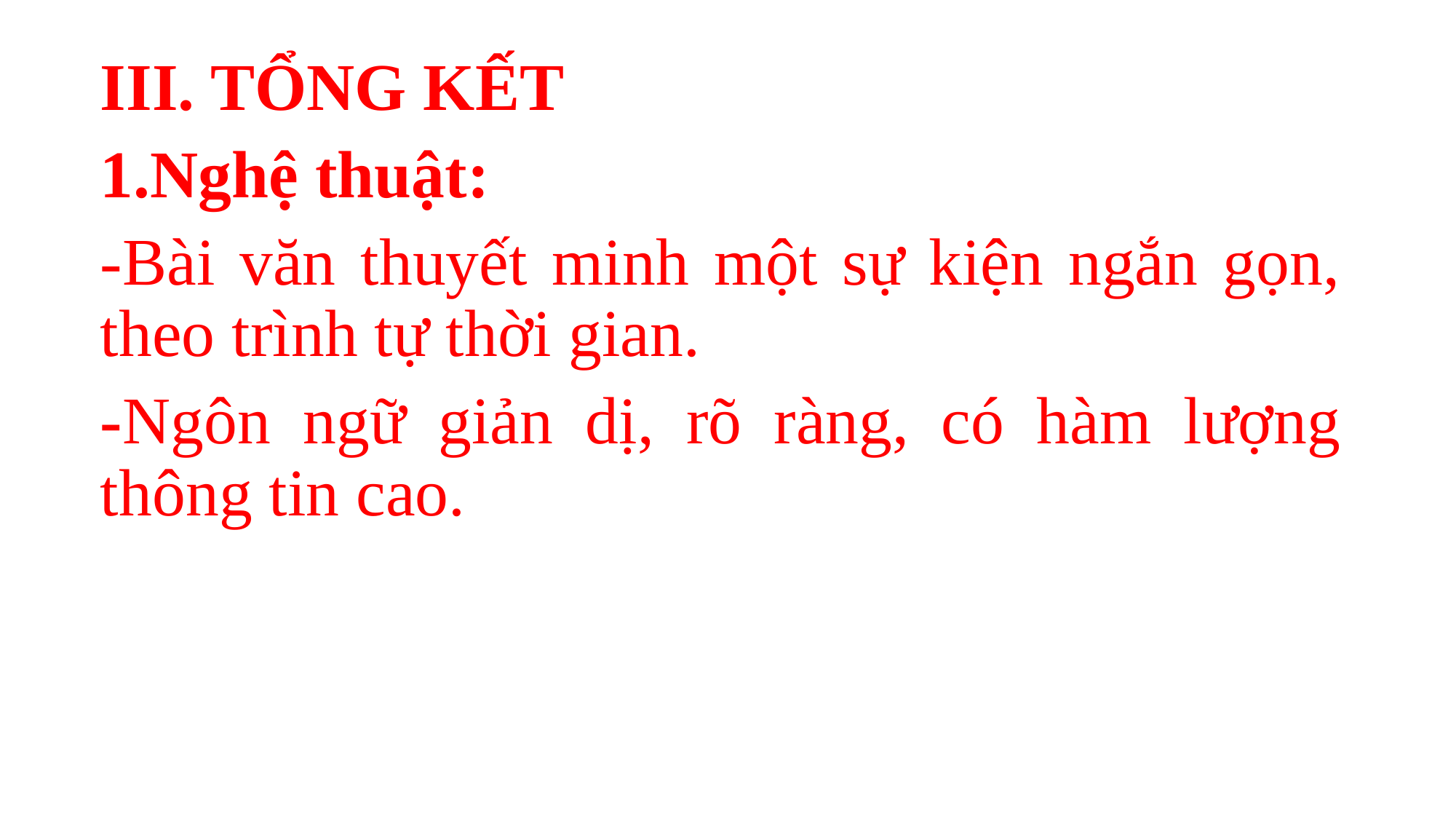

III. TỔNG KẾT
1.Nghệ thuật:
-Bài văn thuyết minh một sự kiện ngắn gọn, theo trình tự thời gian.
-Ngôn ngữ giản dị, rõ ràng, có hàm lượng thông tin cao.